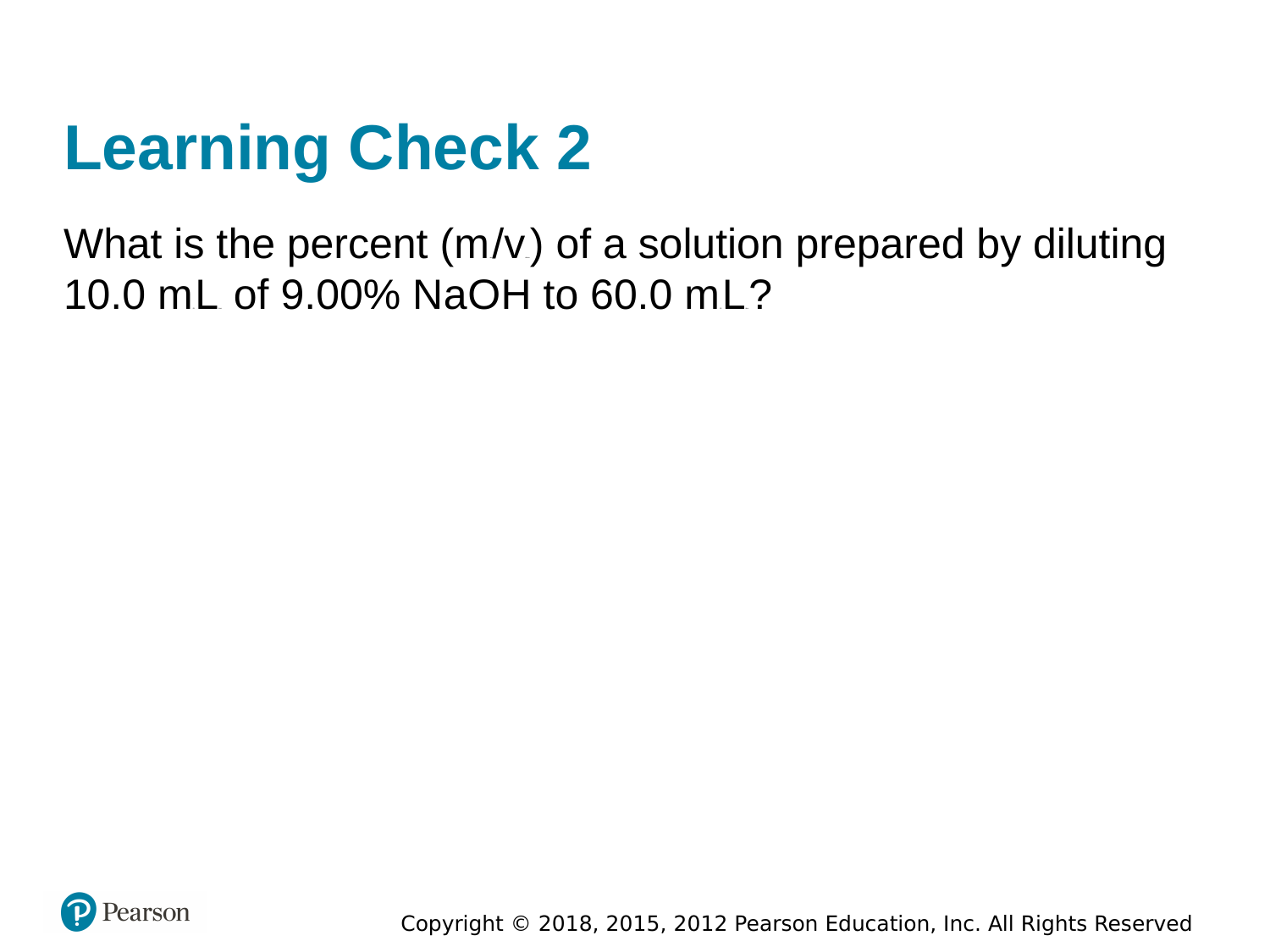

# Learning Check 2
What is the percent (mass/volume) of a solution prepared by diluting 10.0 milli Liters of 9.00% N a O H to 60.0 milli Liters?